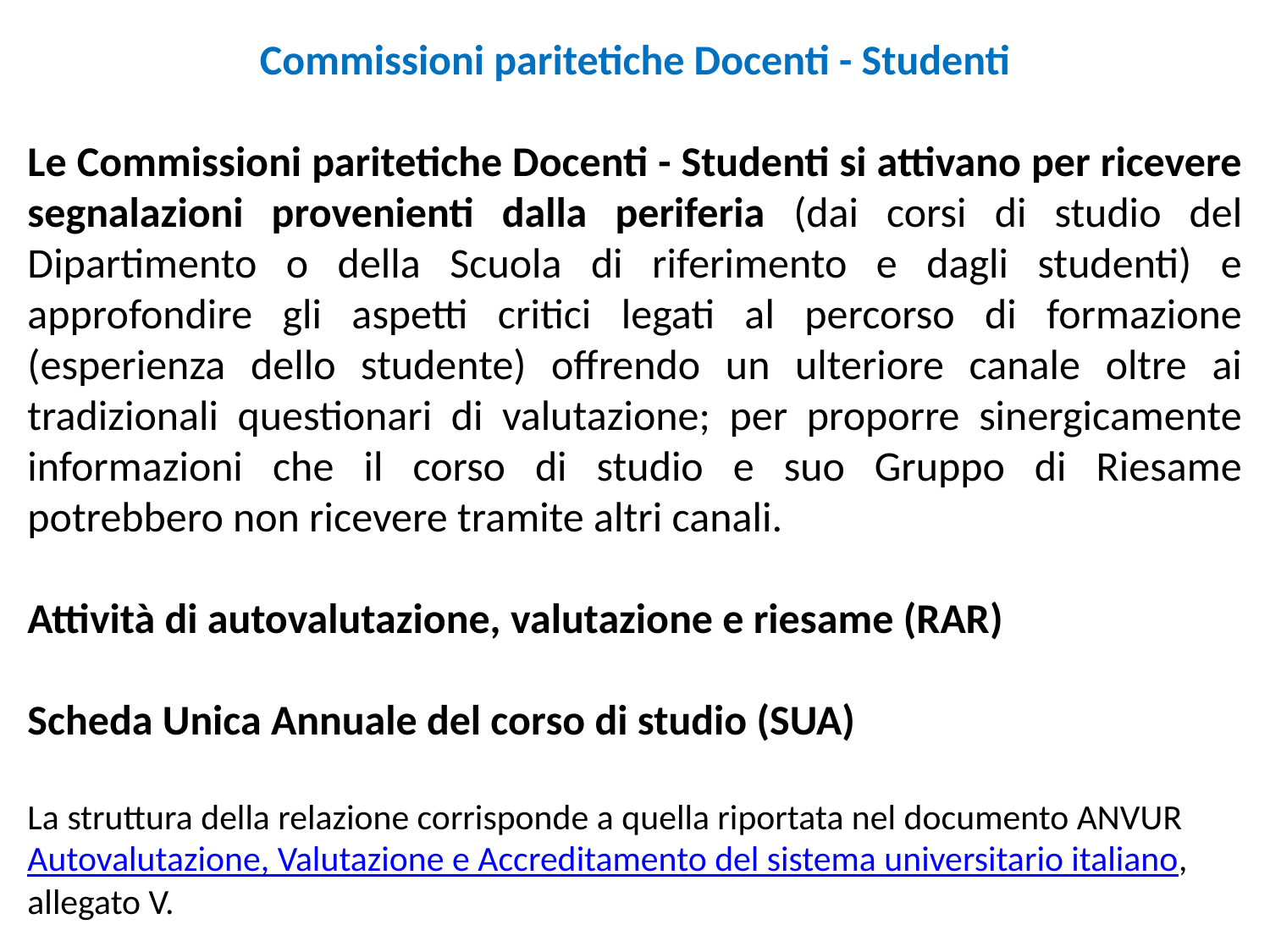

Commissioni paritetiche Docenti - Studenti

Le Commissioni paritetiche Docenti - Studenti si attivano per ricevere segnalazioni provenienti dalla periferia (dai corsi di studio del Dipartimento o della Scuola di riferimento e dagli studenti) e approfondire gli aspetti critici legati al percorso di formazione (esperienza dello studente) offrendo un ulteriore canale oltre ai tradizionali questionari di valutazione; per proporre sinergicamente informazioni che il corso di studio e suo Gruppo di Riesame potrebbero non ricevere tramite altri canali.

Attività di autovalutazione, valutazione e riesame (RAR)

Scheda Unica Annuale del corso di studio (SUA)

La struttura della relazione corrisponde a quella riportata nel documento ANVUR Autovalutazione, Valutazione e Accreditamento del sistema universitario italiano, allegato V.